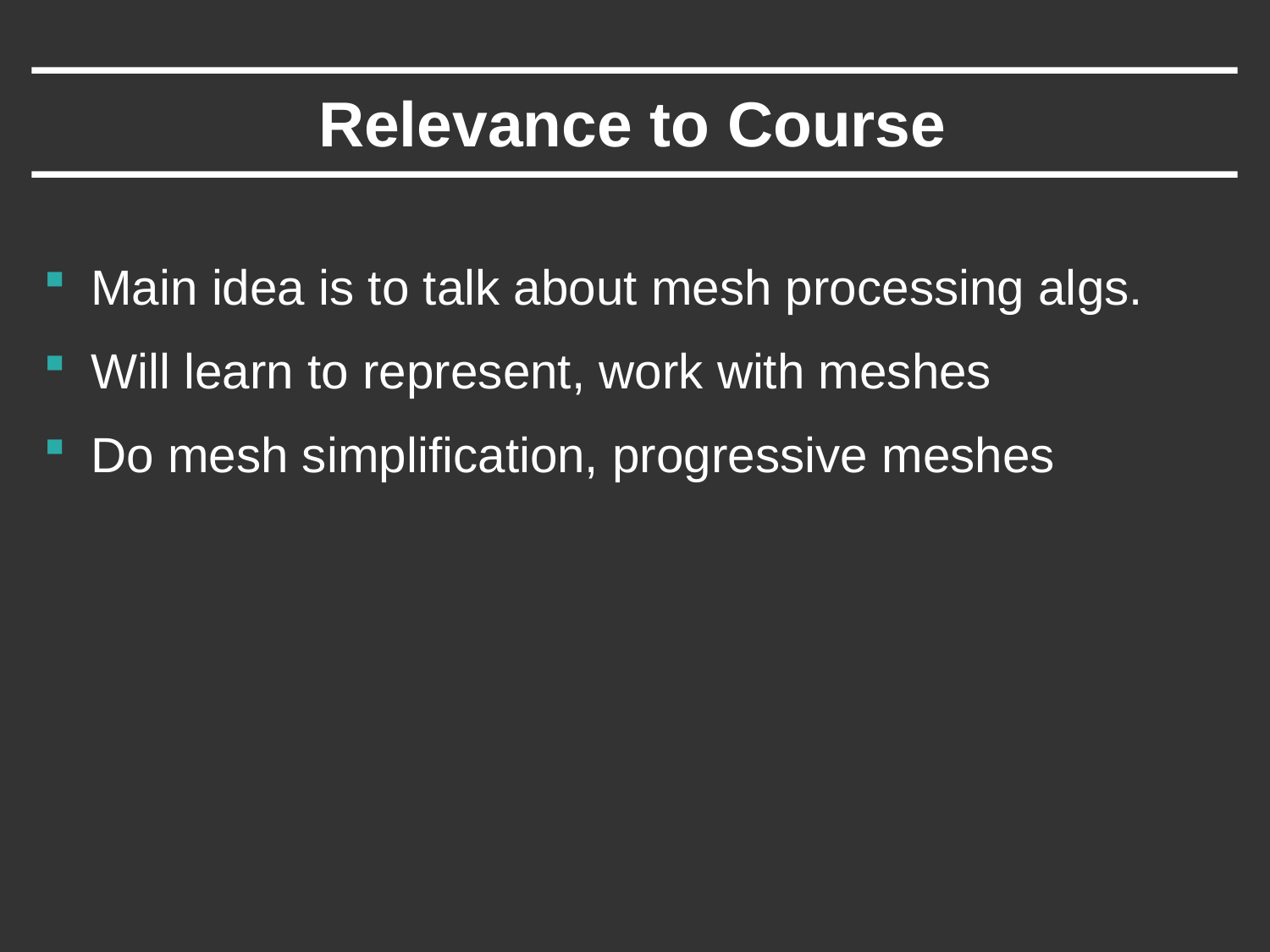

# Relevance to Course
Main idea is to talk about mesh processing algs.
Will learn to represent, work with meshes
Do mesh simplification, progressive meshes